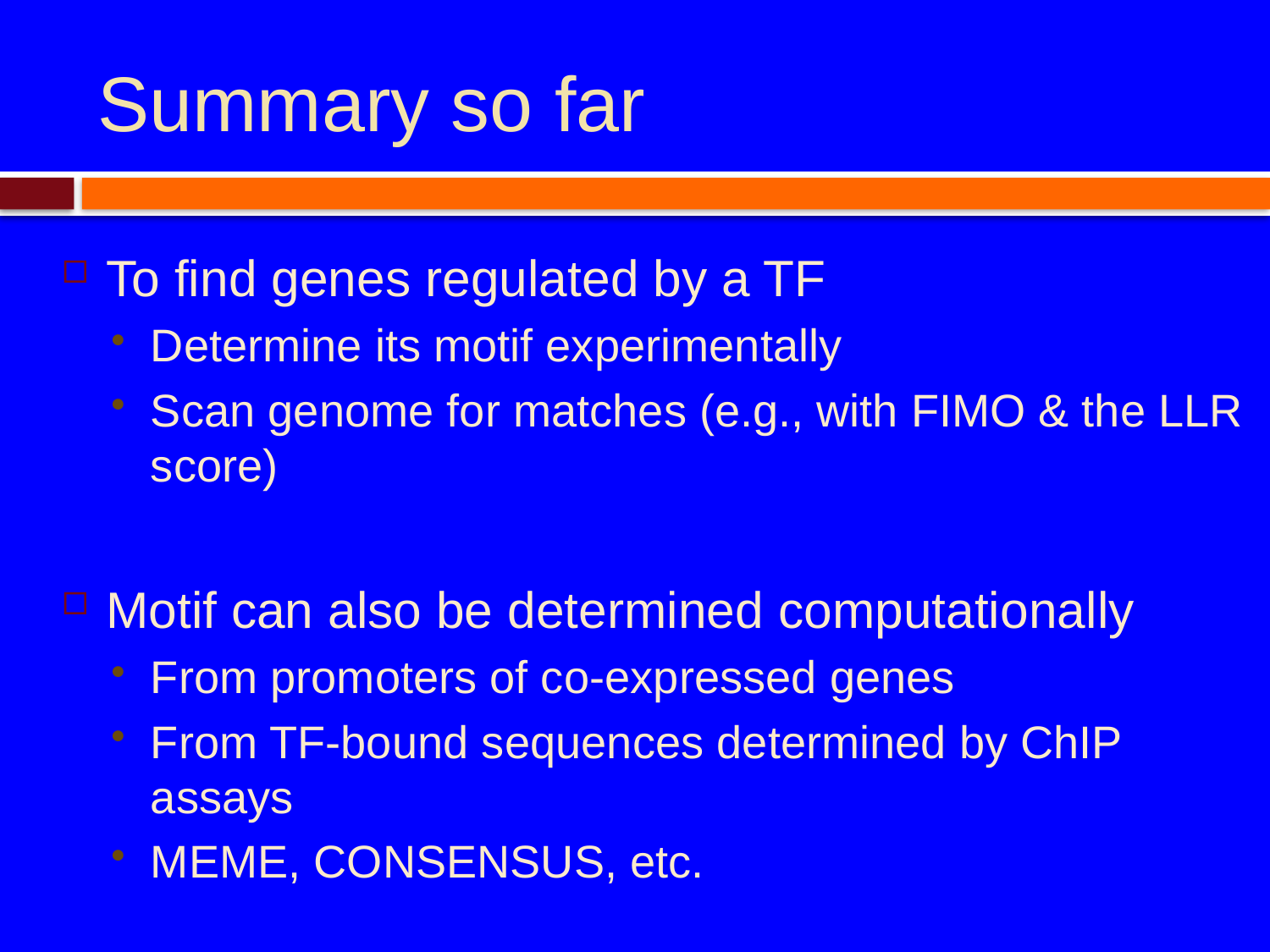

# Summary so far
To find genes regulated by a TF
Determine its motif experimentally
Scan genome for matches (e.g., with FIMO & the LLR score)

Motif can also be determined computationally
From promoters of co-expressed genes
From TF-bound sequences determined by ChIP assays
MEME, CONSENSUS, etc.